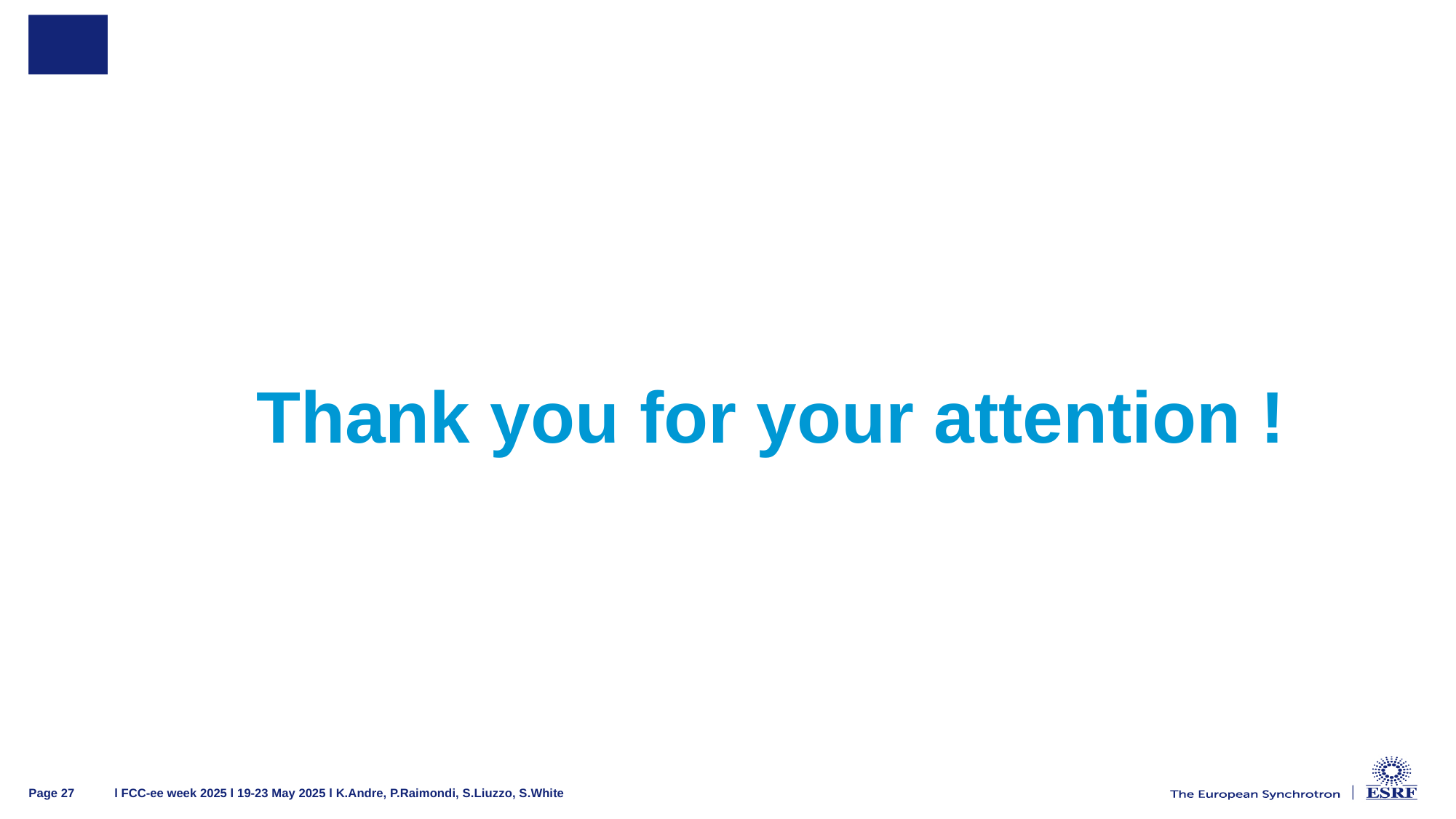

#
Thank you for your attention !
l FCC-ee week 2025 l 19-23 May 2025 l K.Andre, P.Raimondi, S.Liuzzo, S.White
Page 27